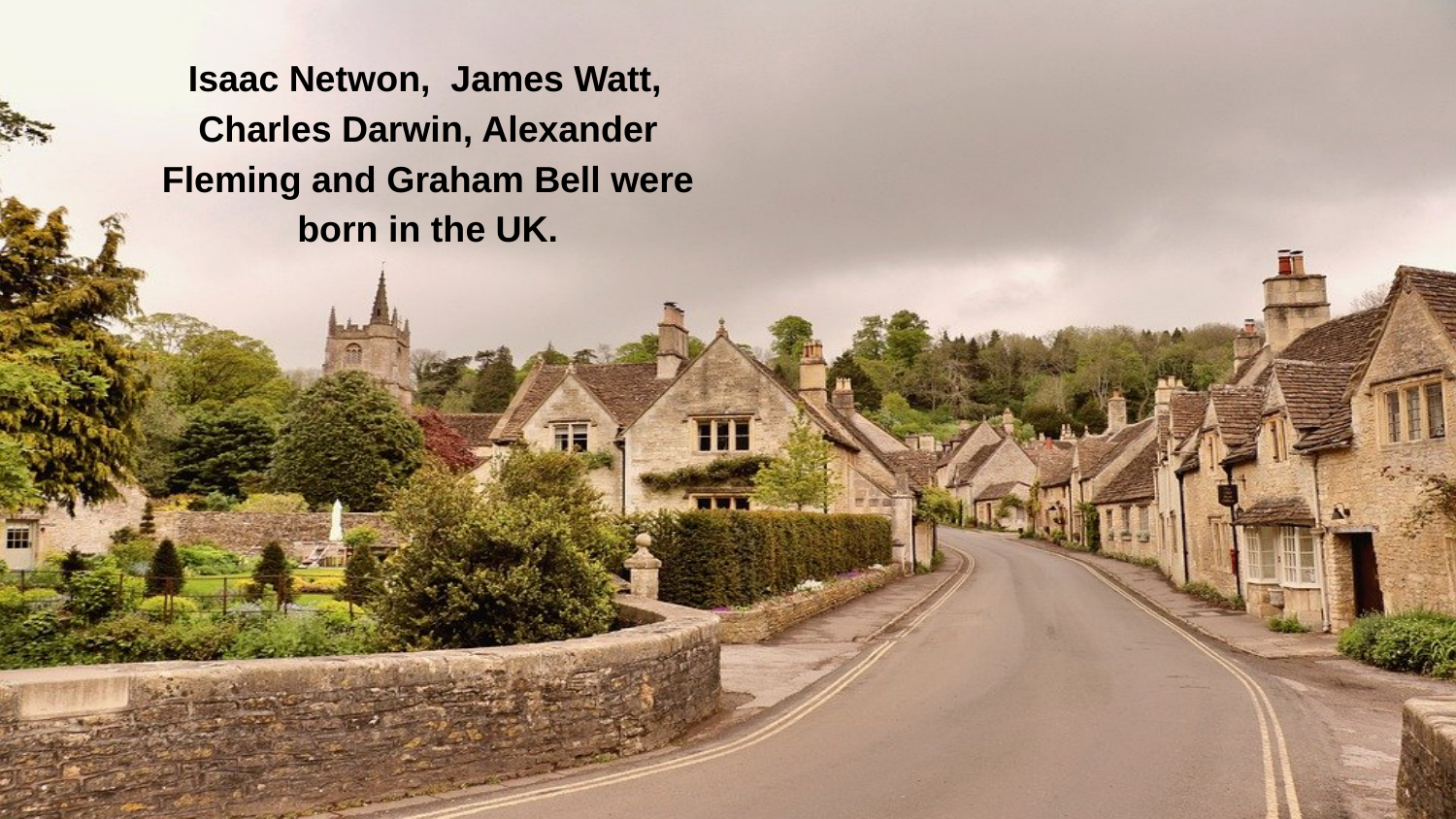

Isaac Netwon,  James Watt, Charles Darwin, Alexander Fleming and Graham Bell were born in the UK.